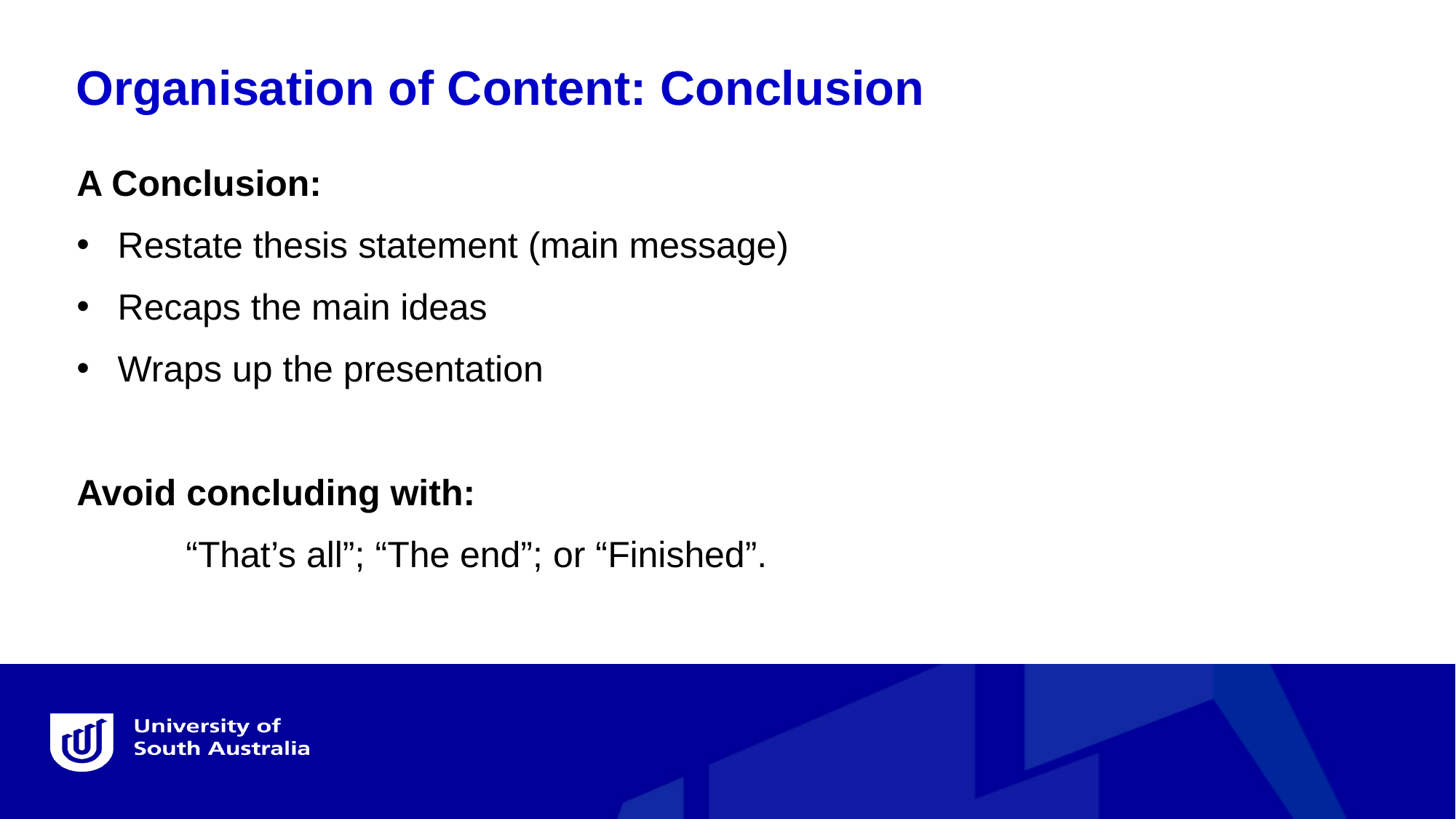

Organisation of Content: Conclusion
A Conclusion:
Restate thesis statement (main message)
Recaps the main ideas
Wraps up the presentation

Avoid concluding with:
	“That’s all”; “The end”; or “Finished”.